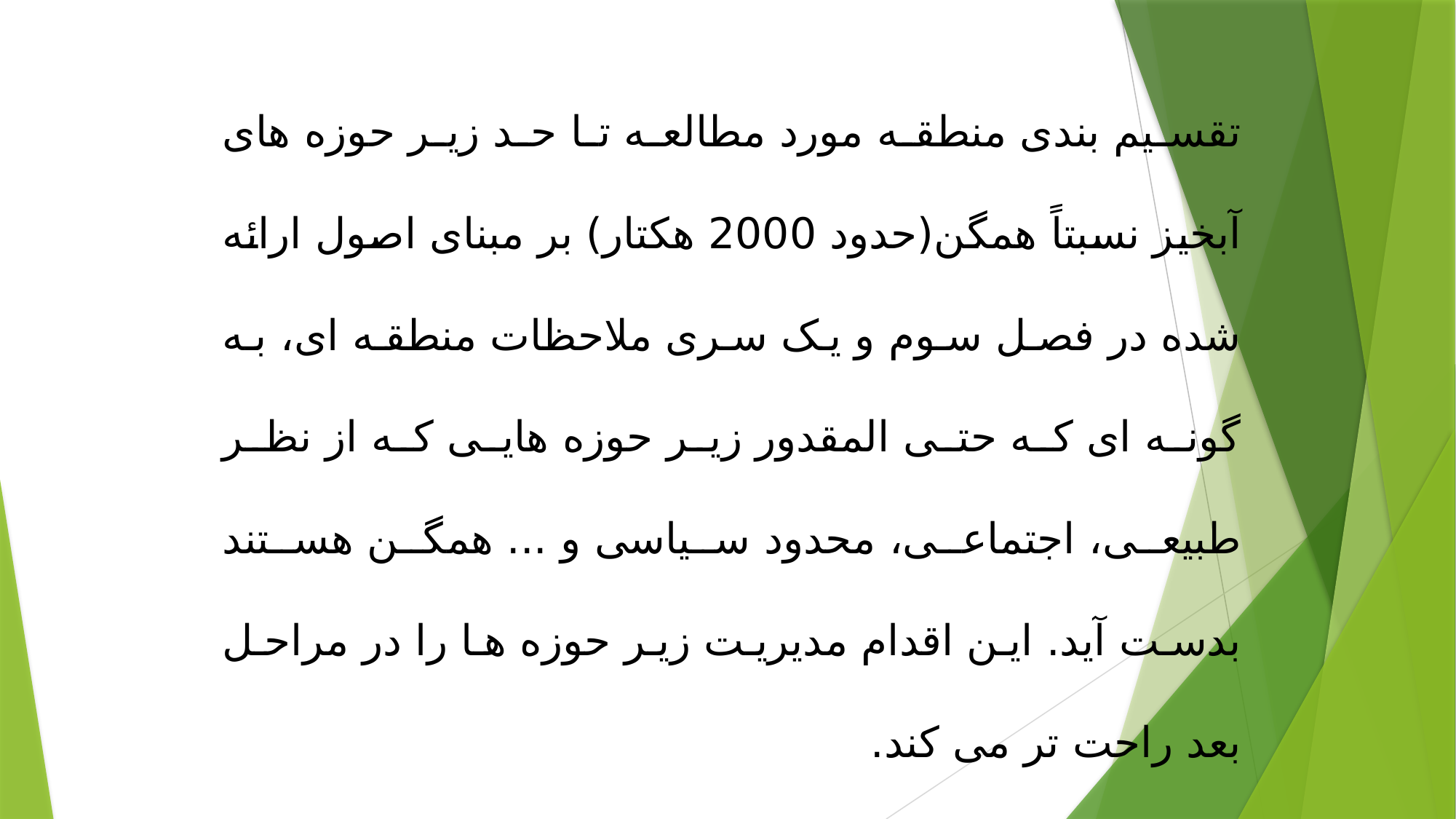

تقسیم بندی منطقه مورد مطالعه تا حد زیر حوزه های آبخیز نسبتاً همگن(حدود 2000 هکتار) بر مبنای اصول ارائه شده در فصل سوم و یک سری ملاحظات منطقه ای، به گونه ای که حتی المقدور زیر حوزه هایی که از نظر طبیعی، اجتماعی، محدود سیاسی و ... همگن هستند بدست آید. این اقدام مدیریت زیر حوزه ها را در مراحل بعد راحت تر می کند.